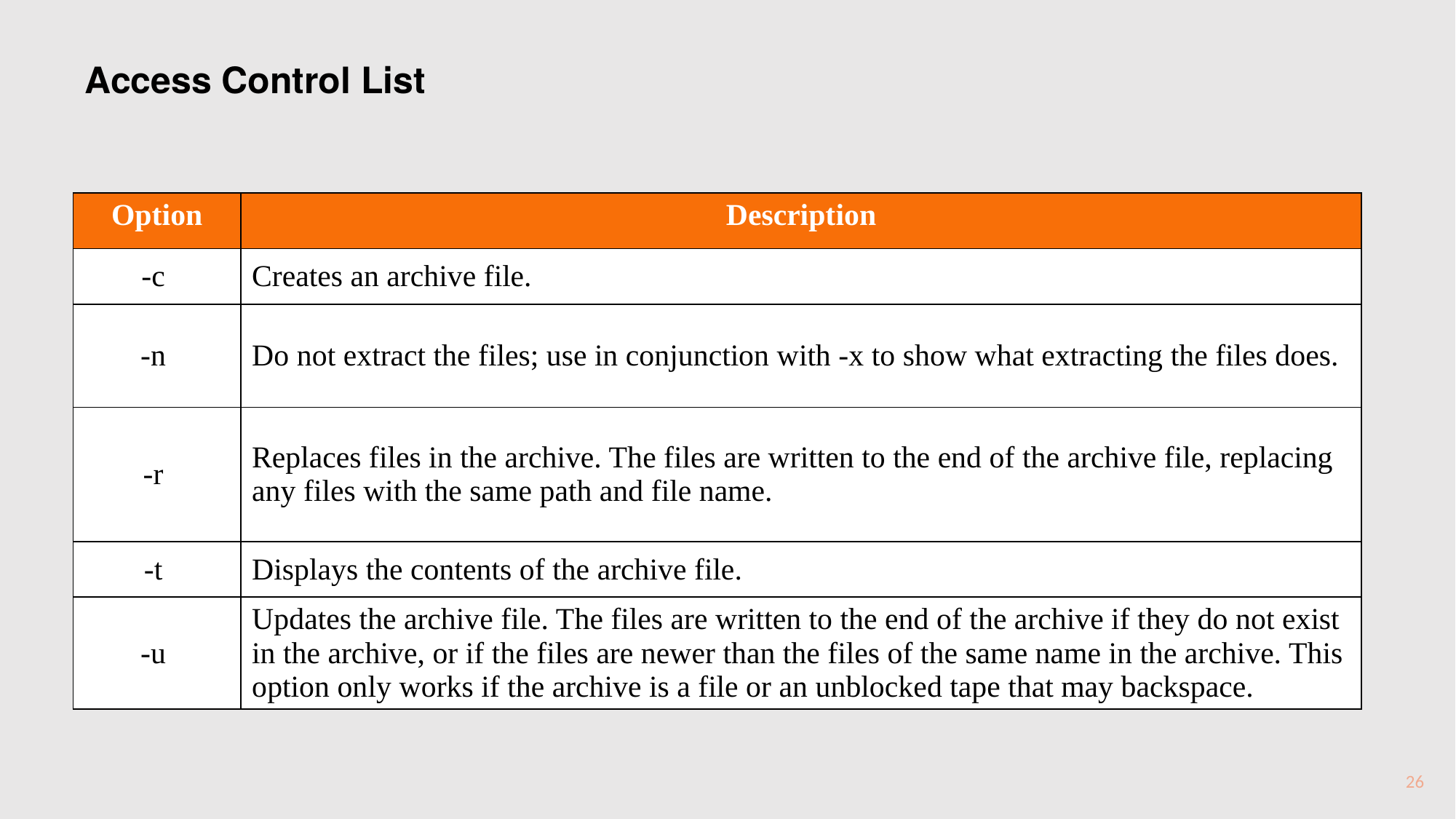

Access Control List
| Option | Description |
| --- | --- |
| -c | Creates an archive file. |
| -n | Do not extract the files; use in conjunction with -x to show what extracting the files does. |
| -r | Replaces files in the archive. The files are written to the end of the archive file, replacing any files with the same path and file name. |
| -t | Displays the contents of the archive file. |
| -u | Updates the archive file. The files are written to the end of the archive if they do not exist in the archive, or if the files are newer than the files of the same name in the archive. This option only works if the archive is a file or an unblocked tape that may backspace. |
26